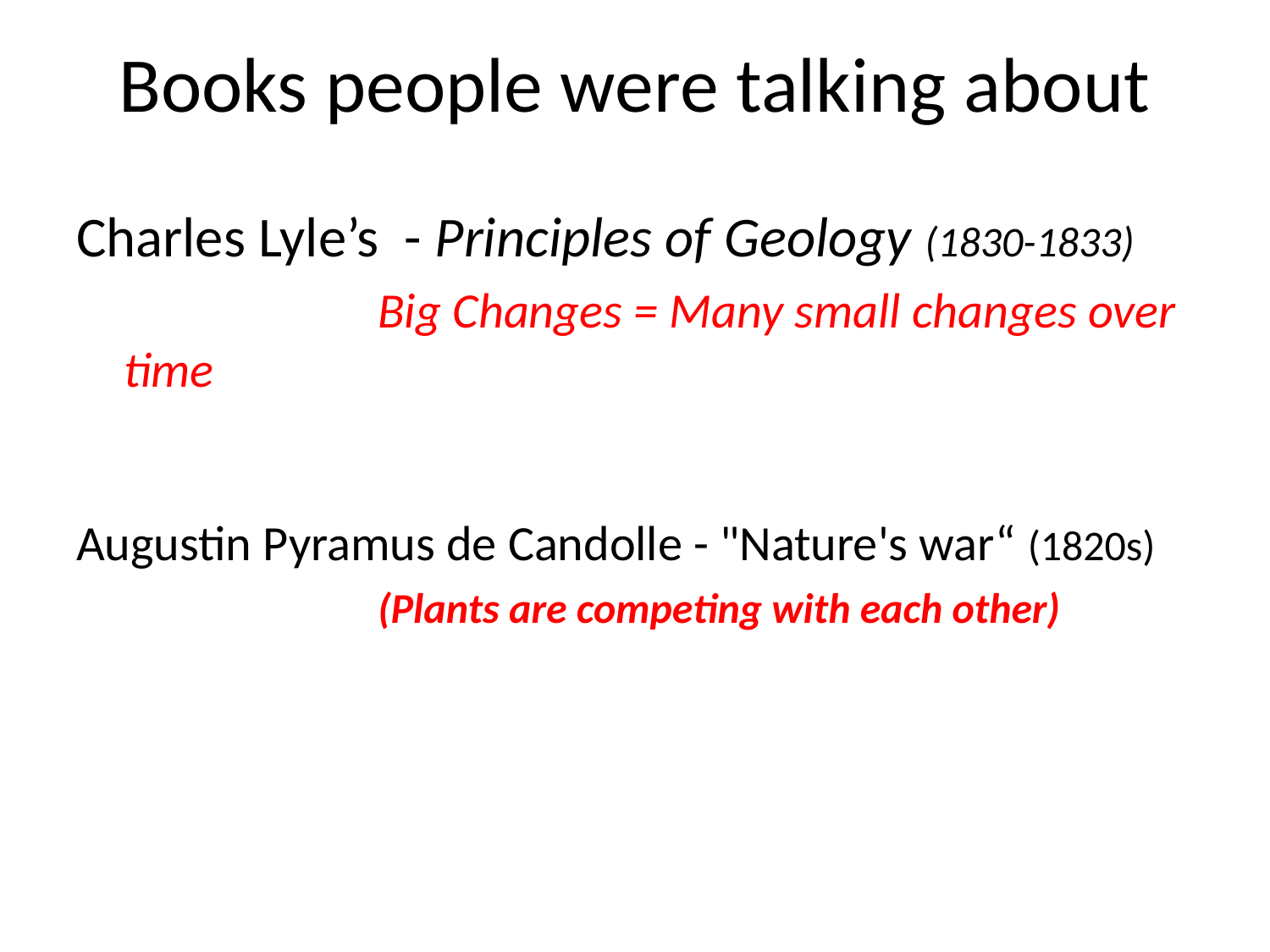

# Books people were talking about
Charles Lyle’s  - Principles of Geology (1830-1833)
			Big Changes = Many small changes over time

Augustin Pyramus de Candolle - "Nature's war“ (1820s)
			(Plants are competing with each other)